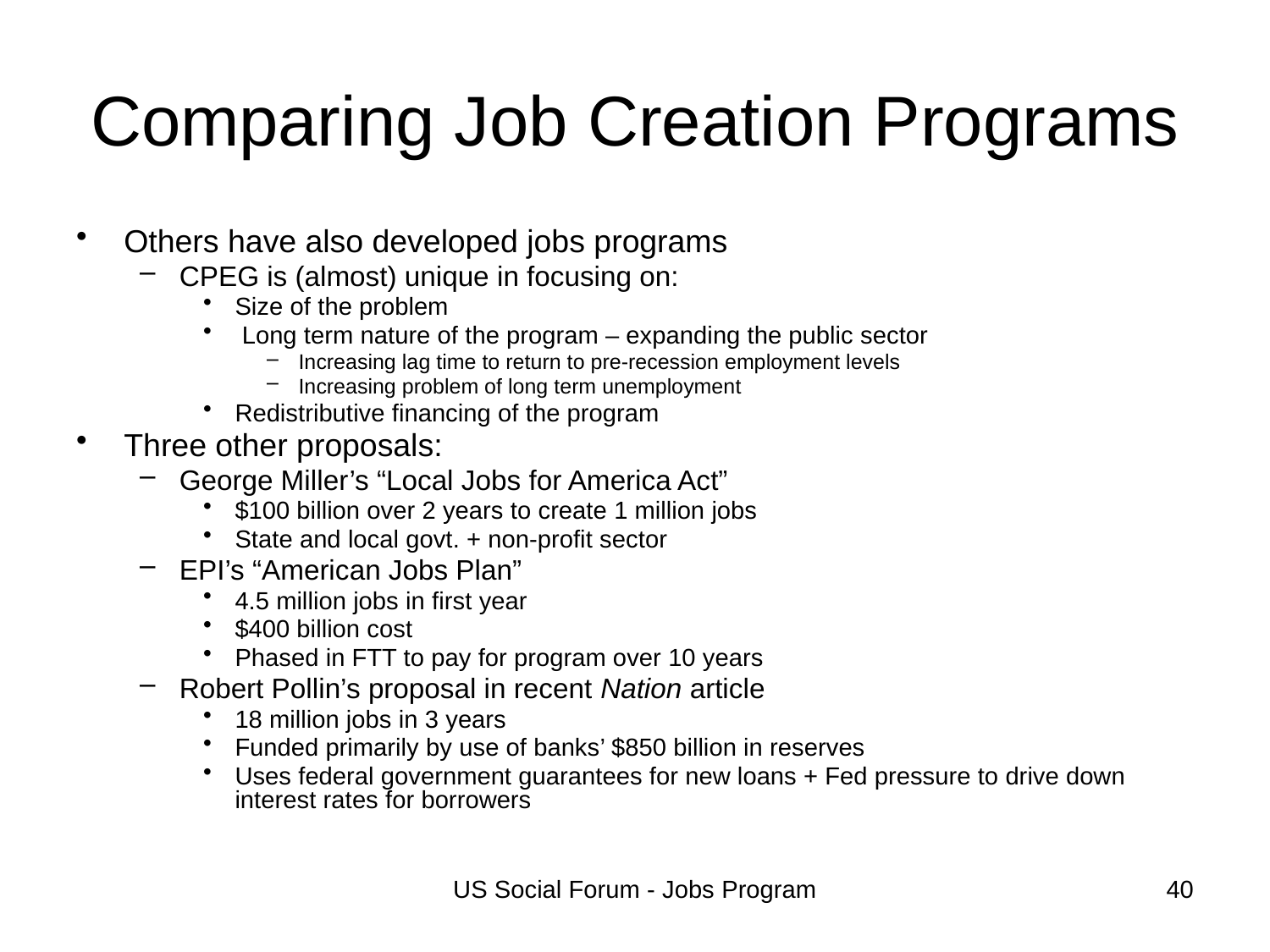

# Comparing Job Creation Programs
Others have also developed jobs programs
CPEG is (almost) unique in focusing on:
Size of the problem
 Long term nature of the program – expanding the public sector
Increasing lag time to return to pre-recession employment levels
Increasing problem of long term unemployment
Redistributive financing of the program
Three other proposals:
George Miller’s “Local Jobs for America Act”
$100 billion over 2 years to create 1 million jobs
State and local govt. + non-profit sector
EPI’s “American Jobs Plan”
4.5 million jobs in first year
$400 billion cost
Phased in FTT to pay for program over 10 years
Robert Pollin’s proposal in recent Nation article
18 million jobs in 3 years
Funded primarily by use of banks’ $850 billion in reserves
Uses federal government guarantees for new loans + Fed pressure to drive down interest rates for borrowers

US Social Forum - Jobs Program
40